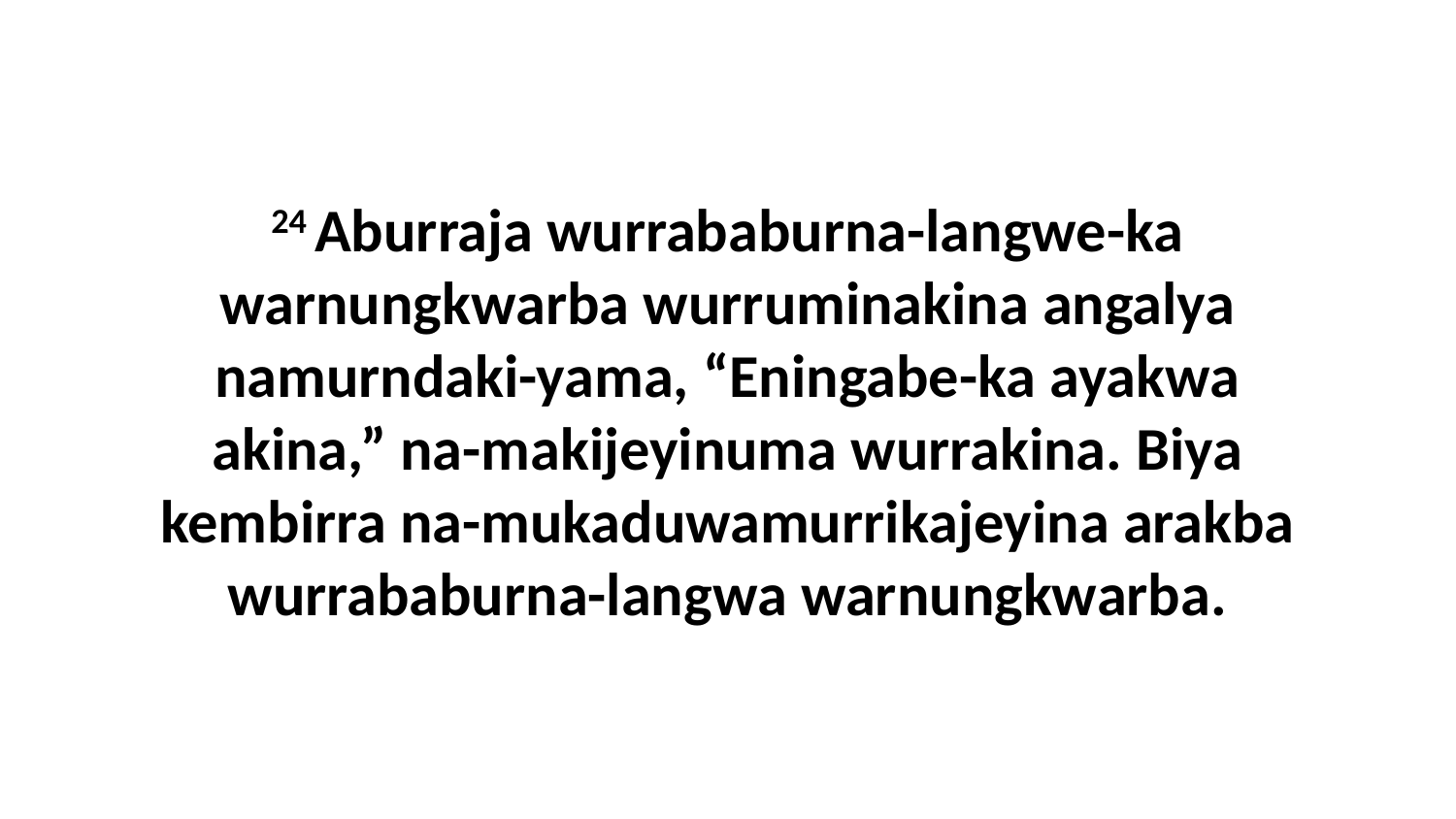

24 Aburraja wurrababurna-langwe-ka warnungkwarba wurruminakina angalya namurndaki-yama, “Eningabe-ka ayakwa akina,” na-makijeyinuma wurrakina. Biya kembirra na-mukaduwamurrikajeyina arakba wurrababurna-langwa warnungkwarba.